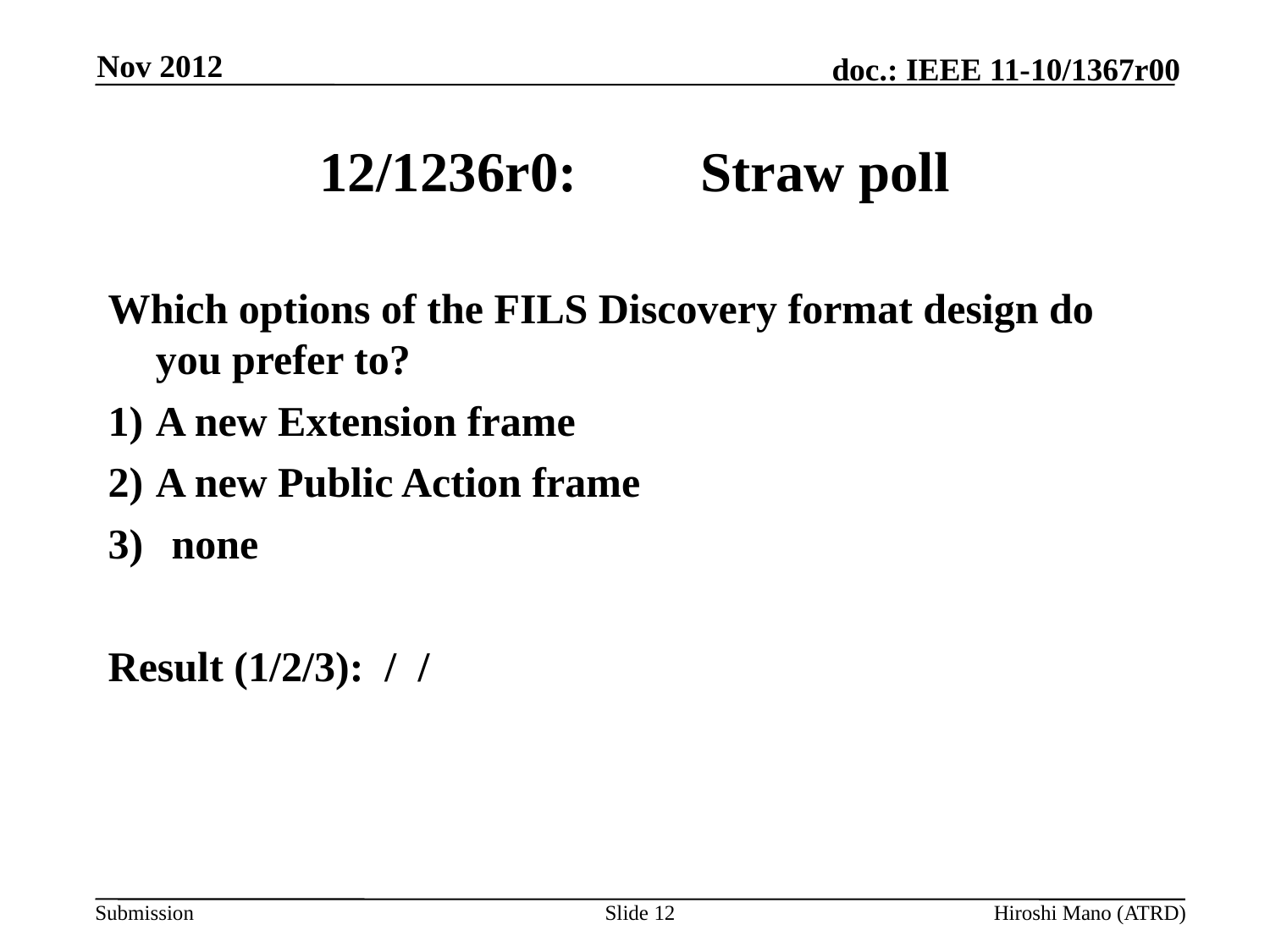

Nov 2012
# 12/1236r0:	Straw poll
Which options of the FILS Discovery format design do you prefer to?
1)	A new Extension frame
2)	A new Public Action frame
none

Result (1/2/3):  /  /
Slide 12
Hiroshi Mano (ATRD)